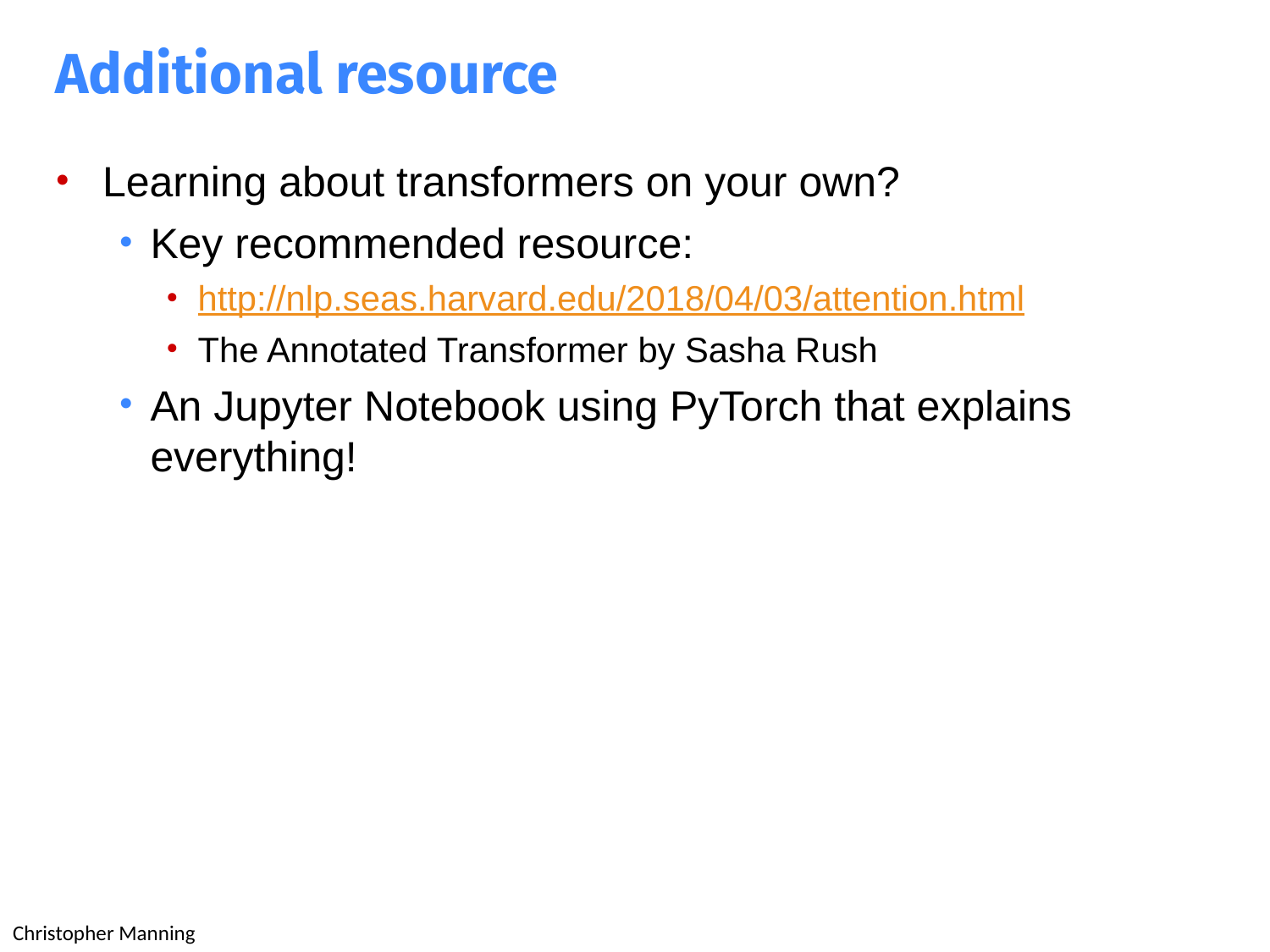

# Additional resource
Learning about transformers on your own?
Key recommended resource:
http://nlp.seas.harvard.edu/2018/04/03/attention.html
The Annotated Transformer by Sasha Rush
An Jupyter Notebook using PyTorch that explains everything!
Christopher Manning